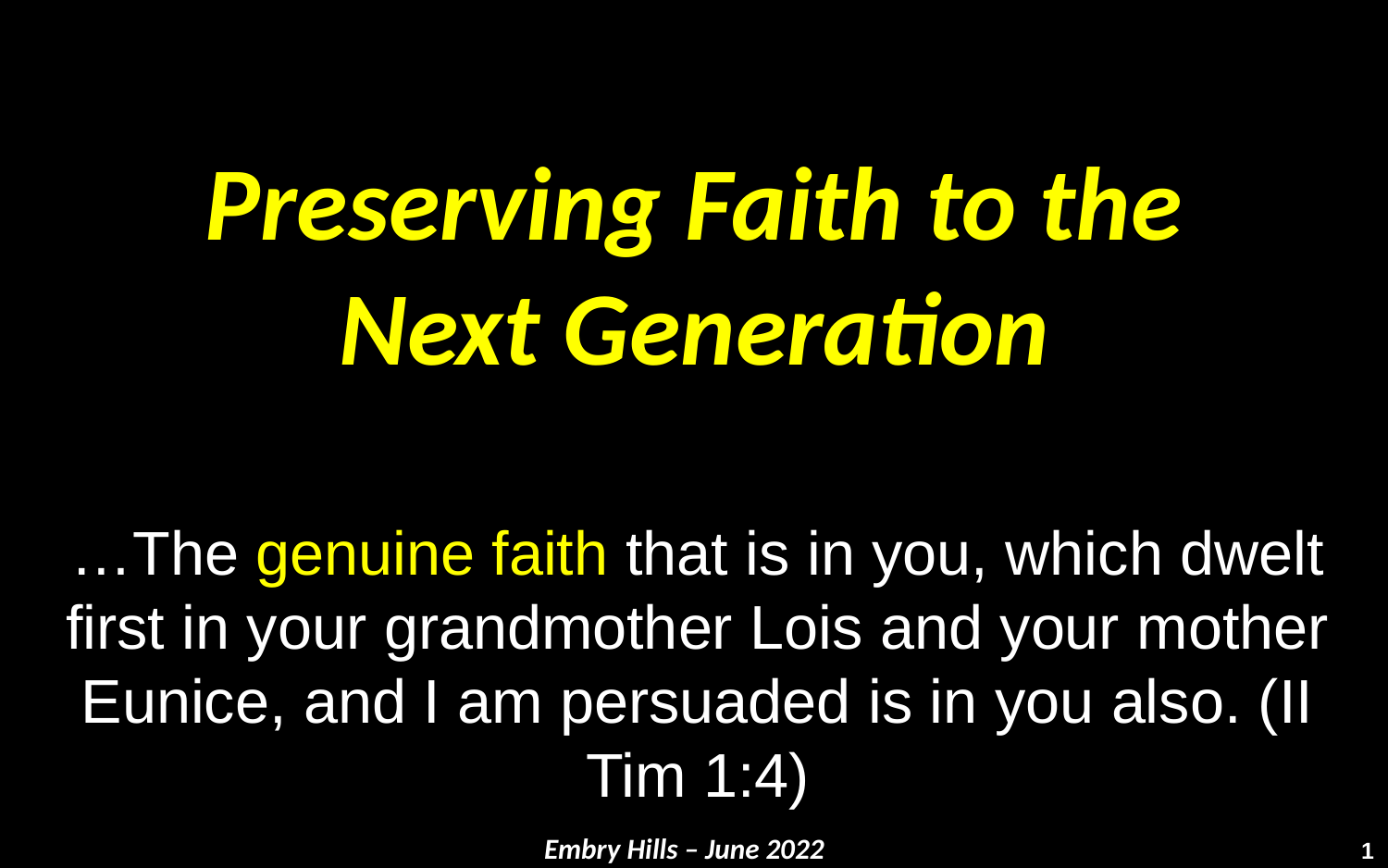

Preserving Faith to the Next Generation
…The genuine faith that is in you, which dwelt first in your grandmother Lois and your mother Eunice, and I am persuaded is in you also. (II Tim 1:4)
Embry Hills – June 2022
1